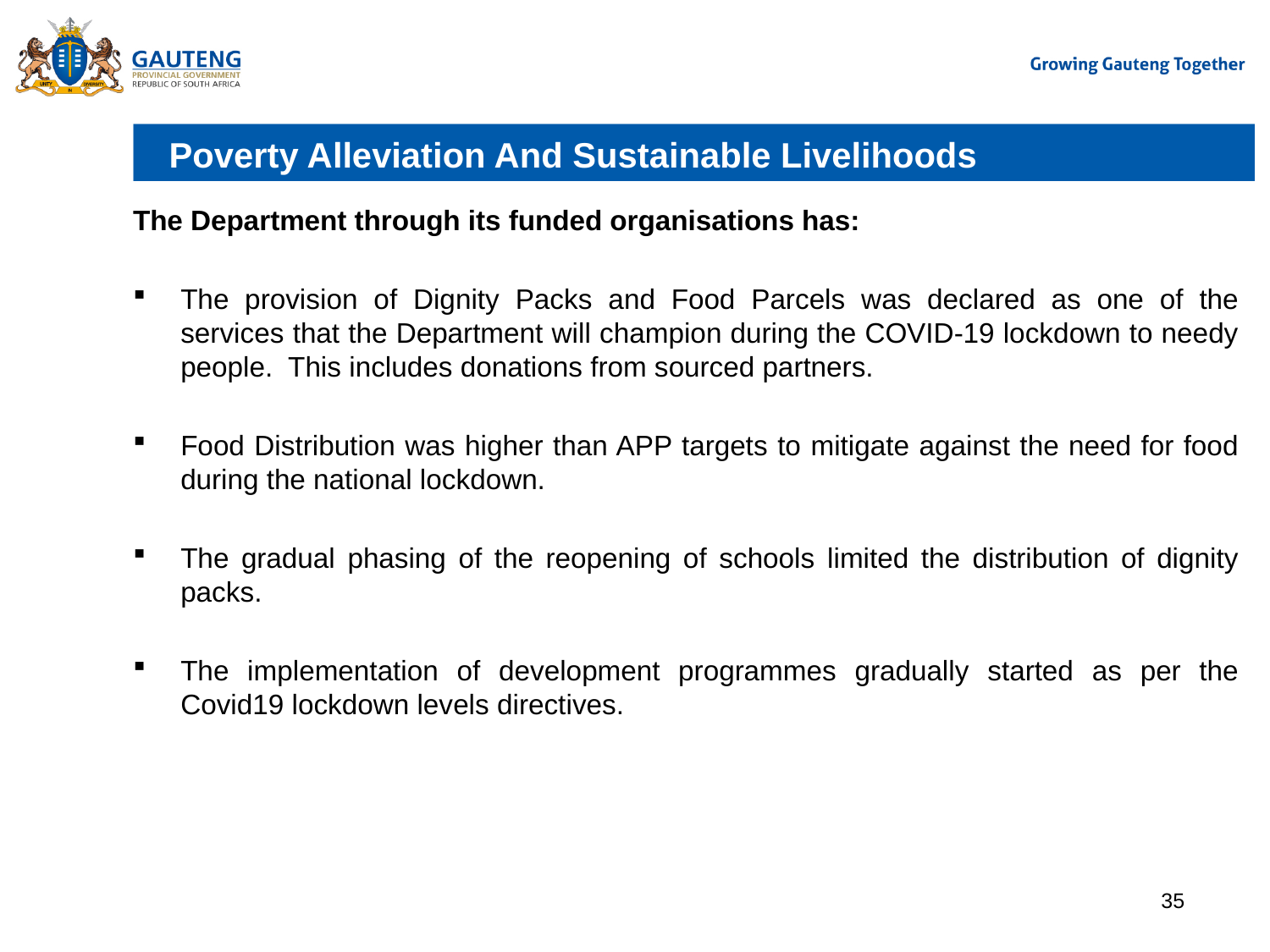

# Poverty Alleviation And Sustainable Livelihoods
The Department through its funded organisations has:

The provision of Dignity Packs and Food Parcels was declared as one of the services that the Department will champion during the COVID-19 lockdown to needy people.  This includes donations from sourced partners.

Food Distribution was higher than APP targets to mitigate against the need for food during the national lockdown.

The gradual phasing of the reopening of schools limited the distribution of dignity packs.

The implementation of development programmes gradually started as per the Covid19 lockdown levels directives.

35